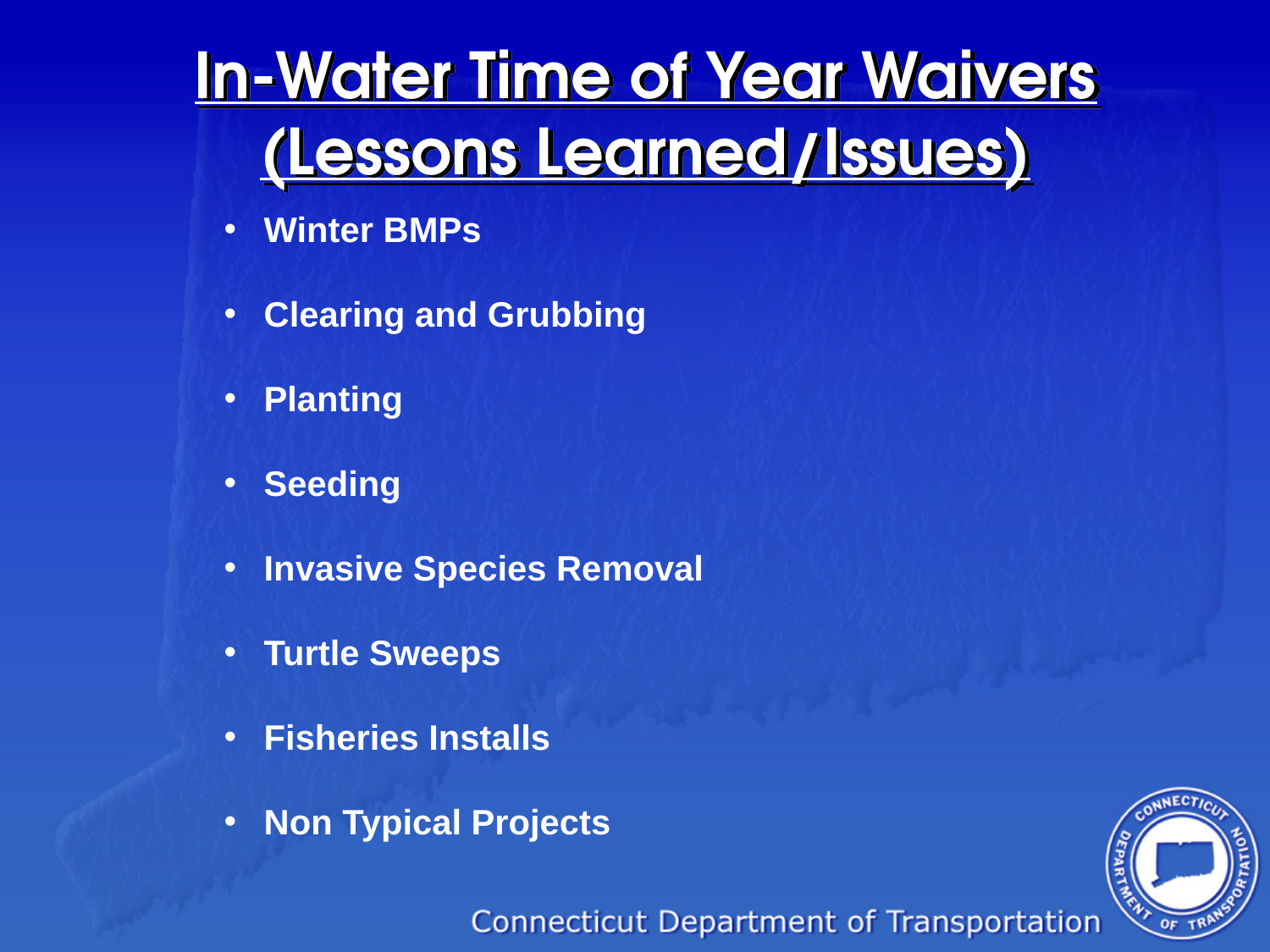

# In-Water Time of Year Waivers (Lessons Learned/Issues)
Winter BMPs

Clearing and Grubbing

Planting

Seeding

Invasive Species Removal

Turtle Sweeps

Fisheries Installs

Non Typical Projects